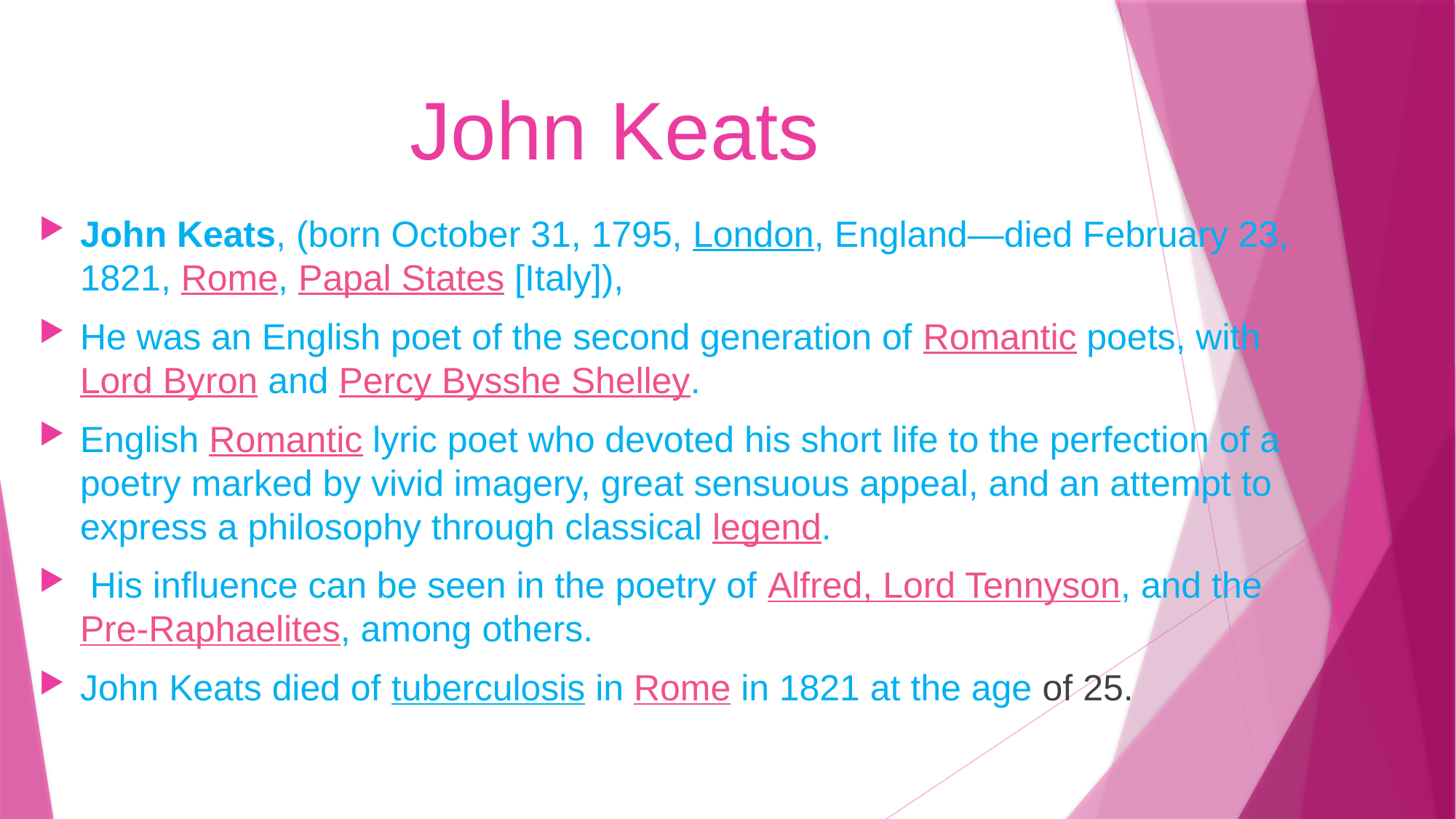

# John Keats
John Keats, (born October 31, 1795, London, England—died February 23, 1821, Rome, Papal States [Italy]),
He was an English poet of the second generation of Romantic poets, with Lord Byron and Percy Bysshe Shelley.
English Romantic lyric poet who devoted his short life to the perfection of a poetry marked by vivid imagery, great sensuous appeal, and an attempt to express a philosophy through classical legend.
 His influence can be seen in the poetry of Alfred, Lord Tennyson, and the Pre-Raphaelites, among others.
John Keats died of tuberculosis in Rome in 1821 at the age of 25.